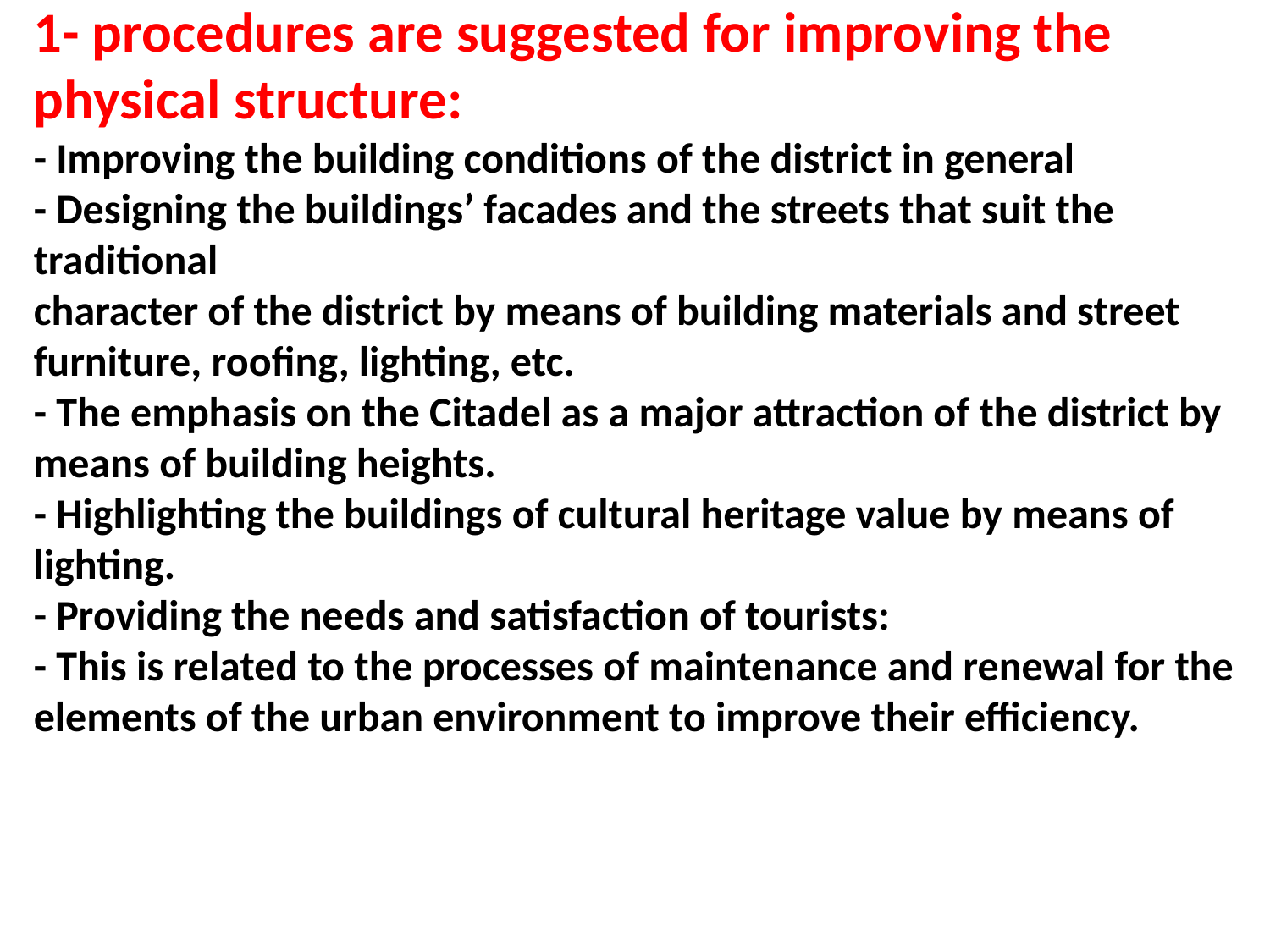

1- procedures are suggested for improving the physical structure:
- Improving the building conditions of the district in general
- Designing the buildings’ facades and the streets that suit the traditional
character of the district by means of building materials and street
furniture, roofing, lighting, etc.
- The emphasis on the Citadel as a major attraction of the district by
means of building heights.
- Highlighting the buildings of cultural heritage value by means of
lighting.
- Providing the needs and satisfaction of tourists:
- This is related to the processes of maintenance and renewal for the
elements of the urban environment to improve their efficiency.